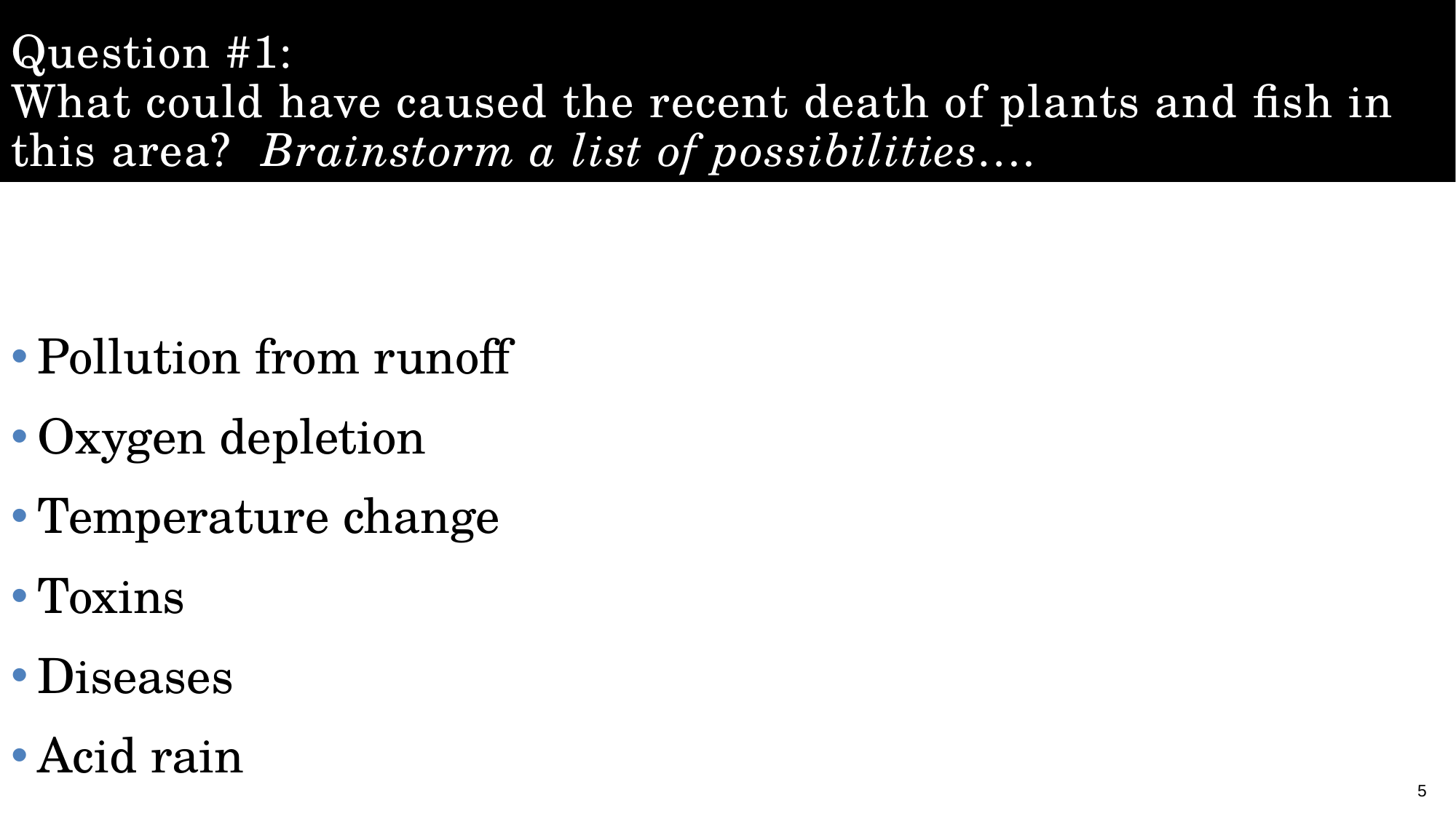

# Question #1: What could have caused the recent death of plants and fish in this area?  Brainstorm a list of possibilities….
Pollution from runoff
Oxygen depletion
Temperature change
Toxins
Diseases
Acid rain
5